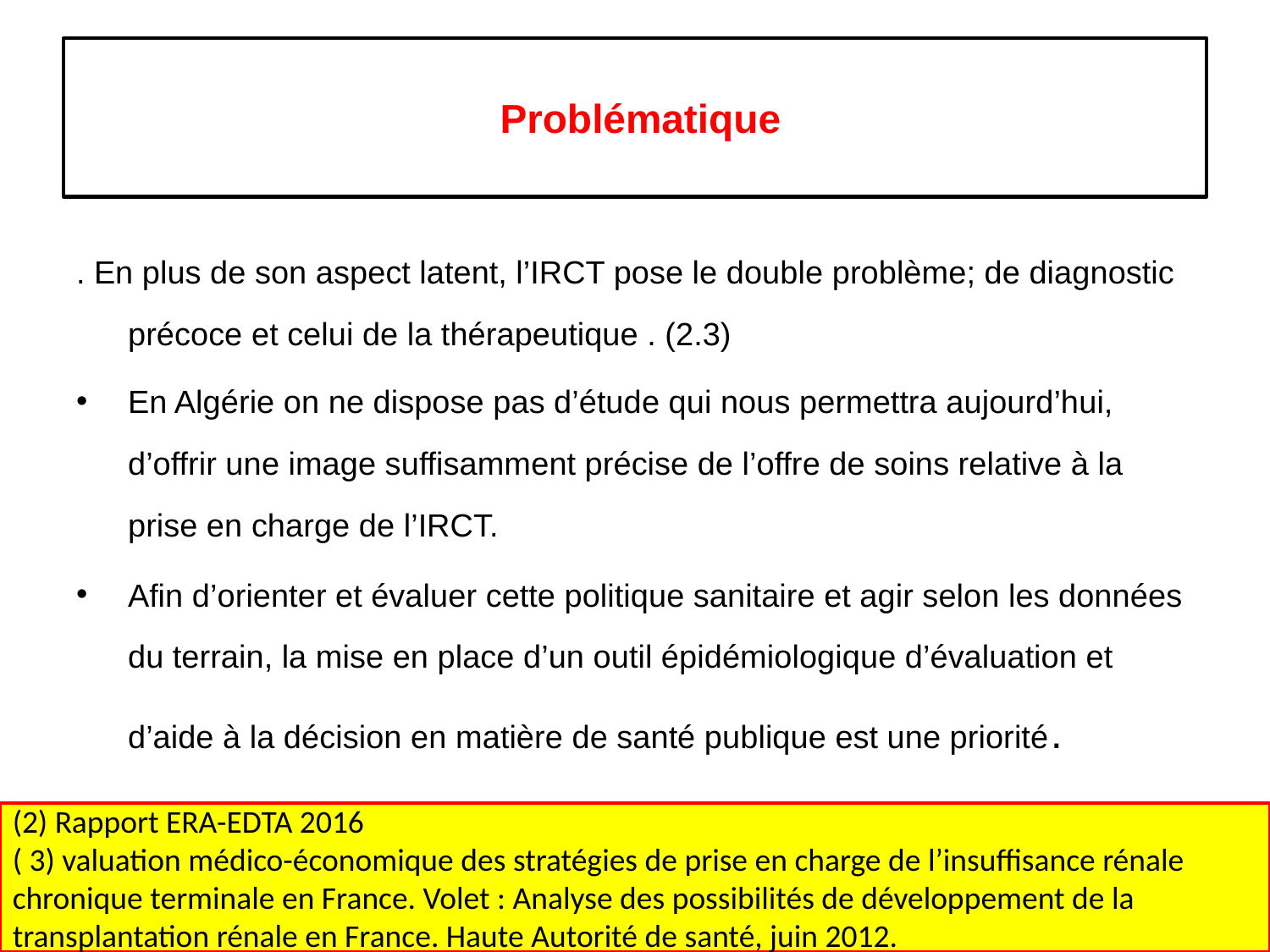

# Problématique
. En plus de son aspect latent, l’IRCT pose le double problème; de diagnostic précoce et celui de la thérapeutique . (2.3)
En Algérie on ne dispose pas d’étude qui nous permettra aujourd’hui, d’offrir une image suffisamment précise de l’offre de soins relative à la prise en charge de l’IRCT.
Afin d’orienter et évaluer cette politique sanitaire et agir selon les données du terrain, la mise en place d’un outil épidémiologique d’évaluation et d’aide à la décision en matière de santé publique est une priorité.

(2) Rapport ERA-EDTA 2016
( 3) valuation médico-économique des stratégies de prise en charge de l’insuffisance rénale chronique terminale en France. Volet : Analyse des possibilités de développement de la transplantation rénale en France. Haute Autorité de santé, juin 2012.